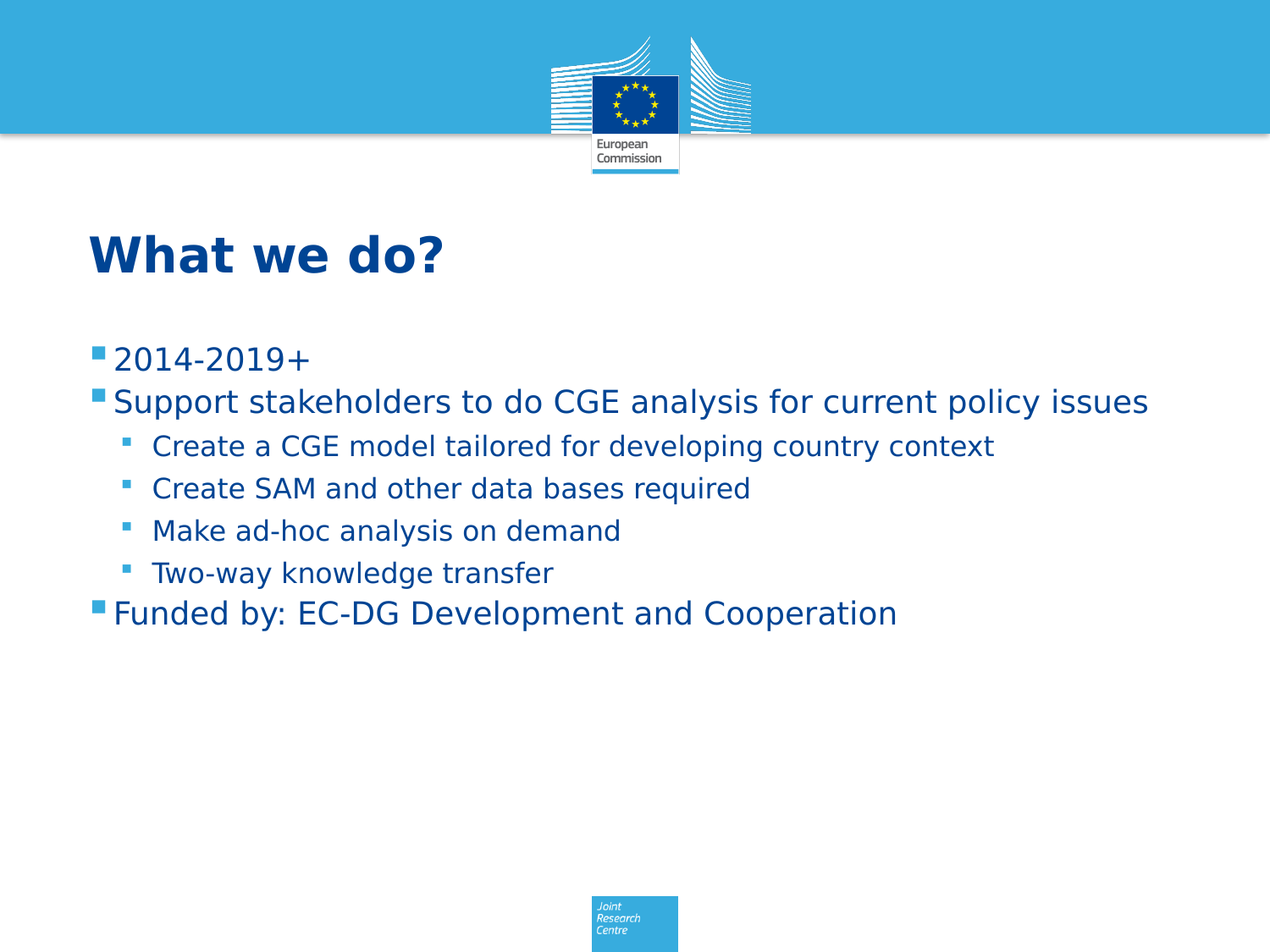

# What we do?
2014-2019+
Support stakeholders to do CGE analysis for current policy issues
Create a CGE model tailored for developing country context
Create SAM and other data bases required
Make ad-hoc analysis on demand
Two-way knowledge transfer
Funded by: EC-DG Development and Cooperation